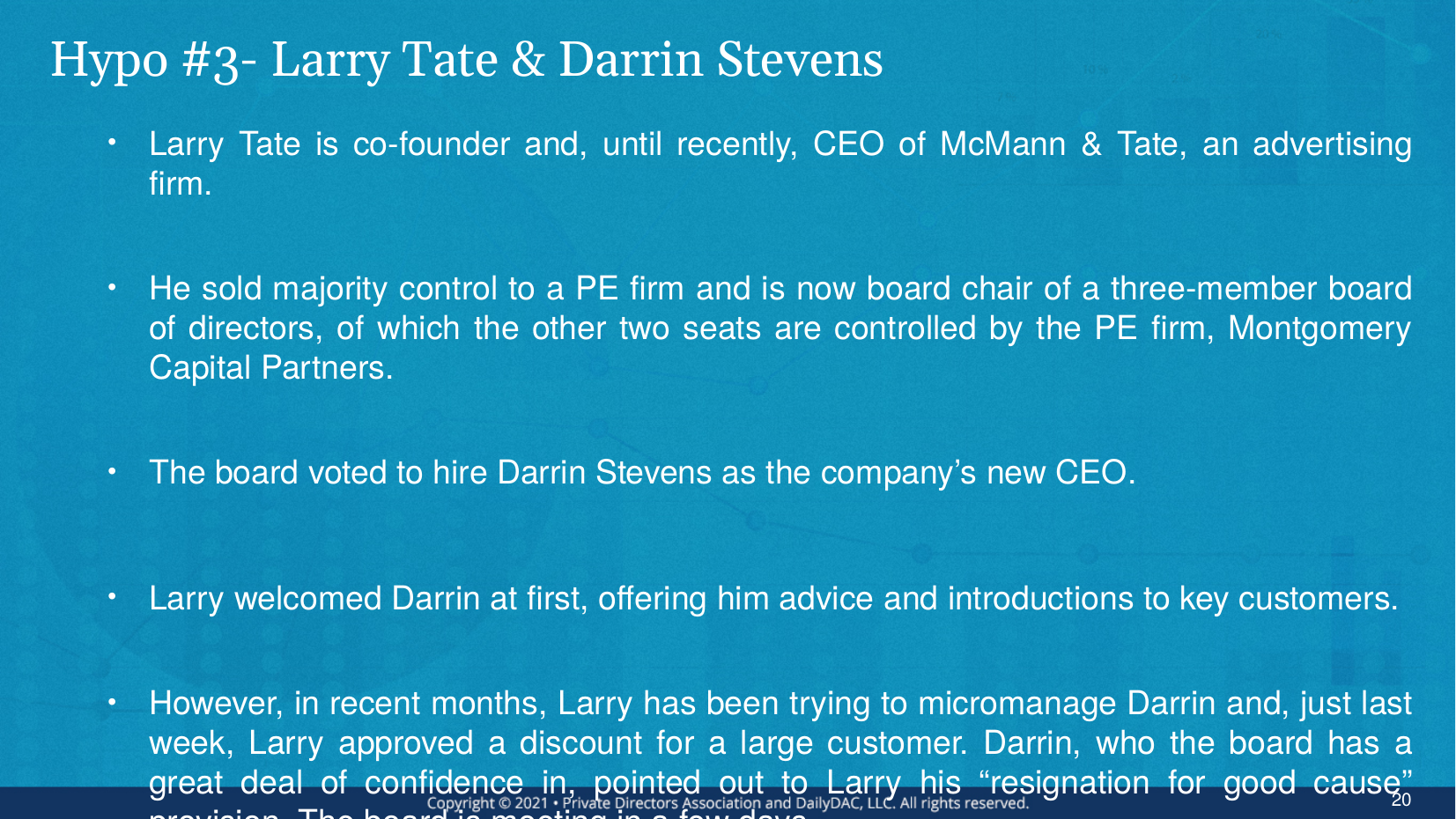

# Hypo #3- Larry Tate & Darrin Stevens
Larry Tate is co-founder and, until recently, CEO of McMann & Tate, an advertising firm.

He sold majority control to a PE firm and is now board chair of a three-member board of directors, of which the other two seats are controlled by the PE firm, Montgomery Capital Partners.

The board voted to hire Darrin Stevens as the company’s new CEO.

Larry welcomed Darrin at first, offering him advice and introductions to key customers.

However, in recent months, Larry has been trying to micromanage Darrin and, just last week, Larry approved a discount for a large customer. Darrin, who the board has a great deal of confidence in, pointed out to Larry his “resignation for good cause” provision. The board is meeting in a few days.

20